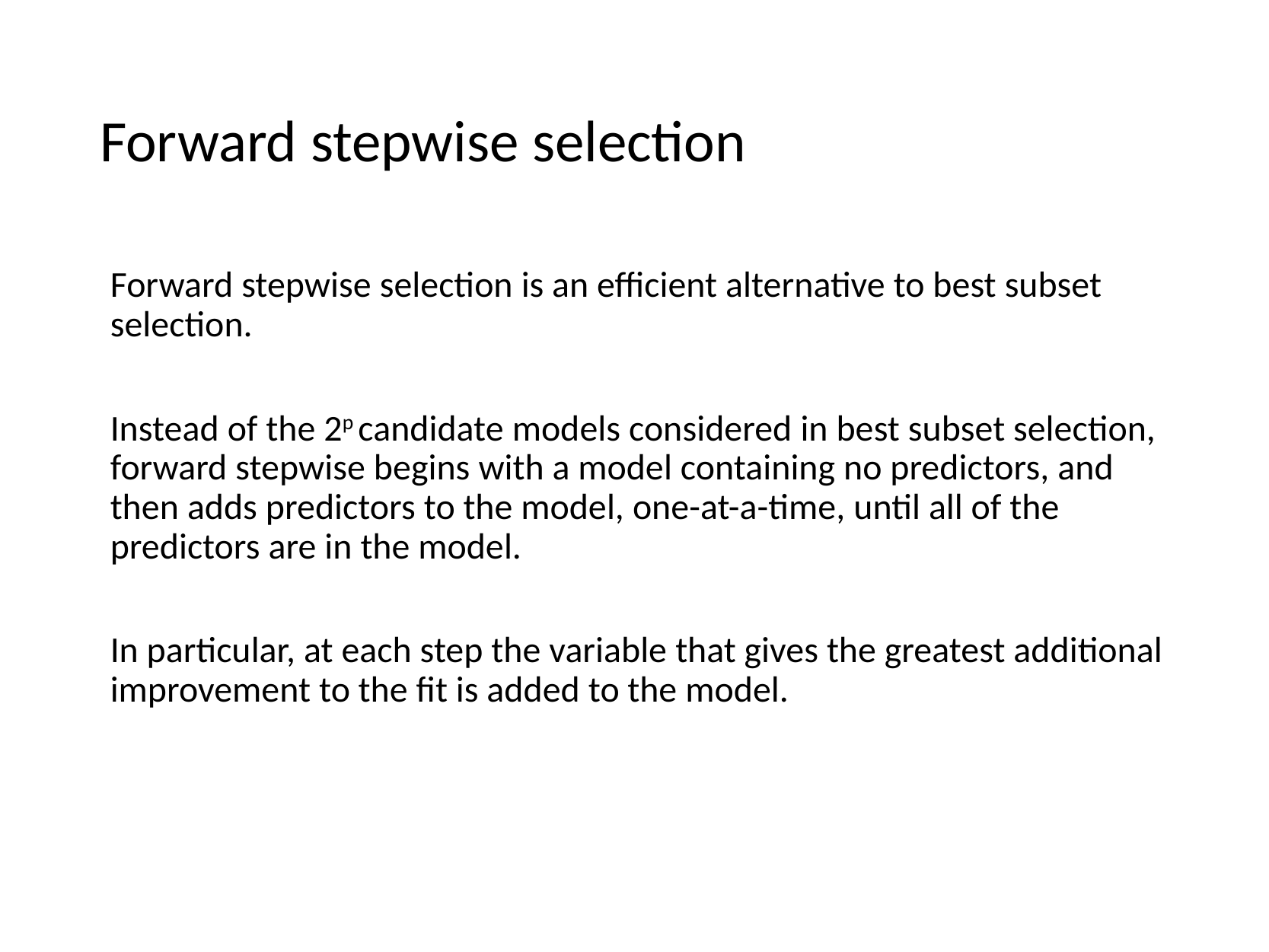

# Forward stepwise selection
Forward stepwise selection is an efficient alternative to best subset selection.

Instead of the 2p candidate models considered in best subset selection, forward stepwise begins with a model containing no predictors, and then adds predictors to the model, one-at-a-time, until all of the predictors are in the model.

In particular, at each step the variable that gives the greatest additional improvement to the fit is added to the model.